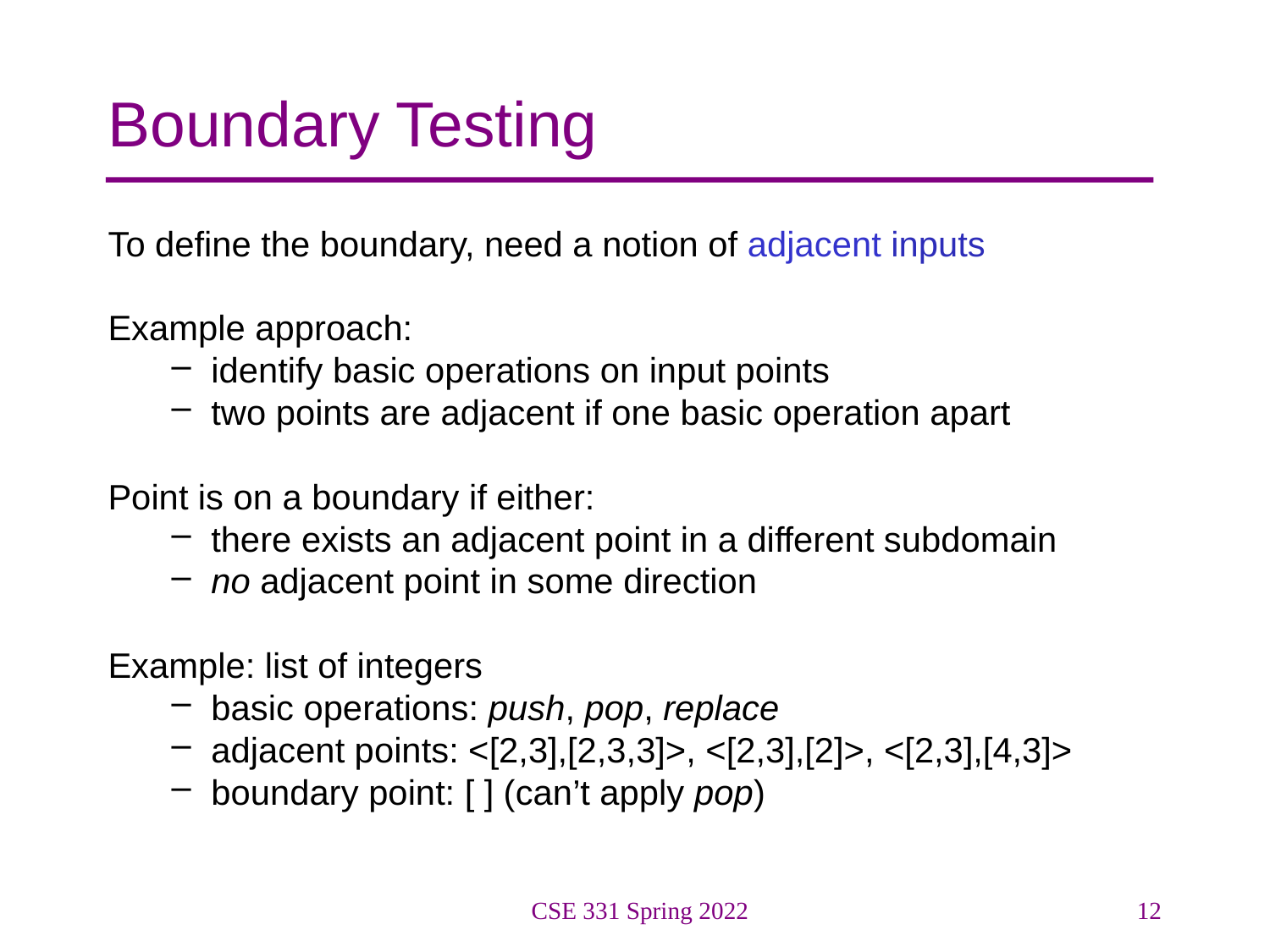

# Boundary Testing
To define the boundary, need a notion of adjacent inputs

Example approach:
identify basic operations on input points
two points are adjacent if one basic operation apart

Point is on a boundary if either:
there exists an adjacent point in a different subdomain
no adjacent point in some direction

Example: list of integers
basic operations: push, pop, replace
adjacent points: <[2,3],[2,3,3]>, <[2,3],[2]>, <[2,3],[4,3]>
boundary point: [ ] (can’t apply pop)
CSE 331 Spring 2022
12